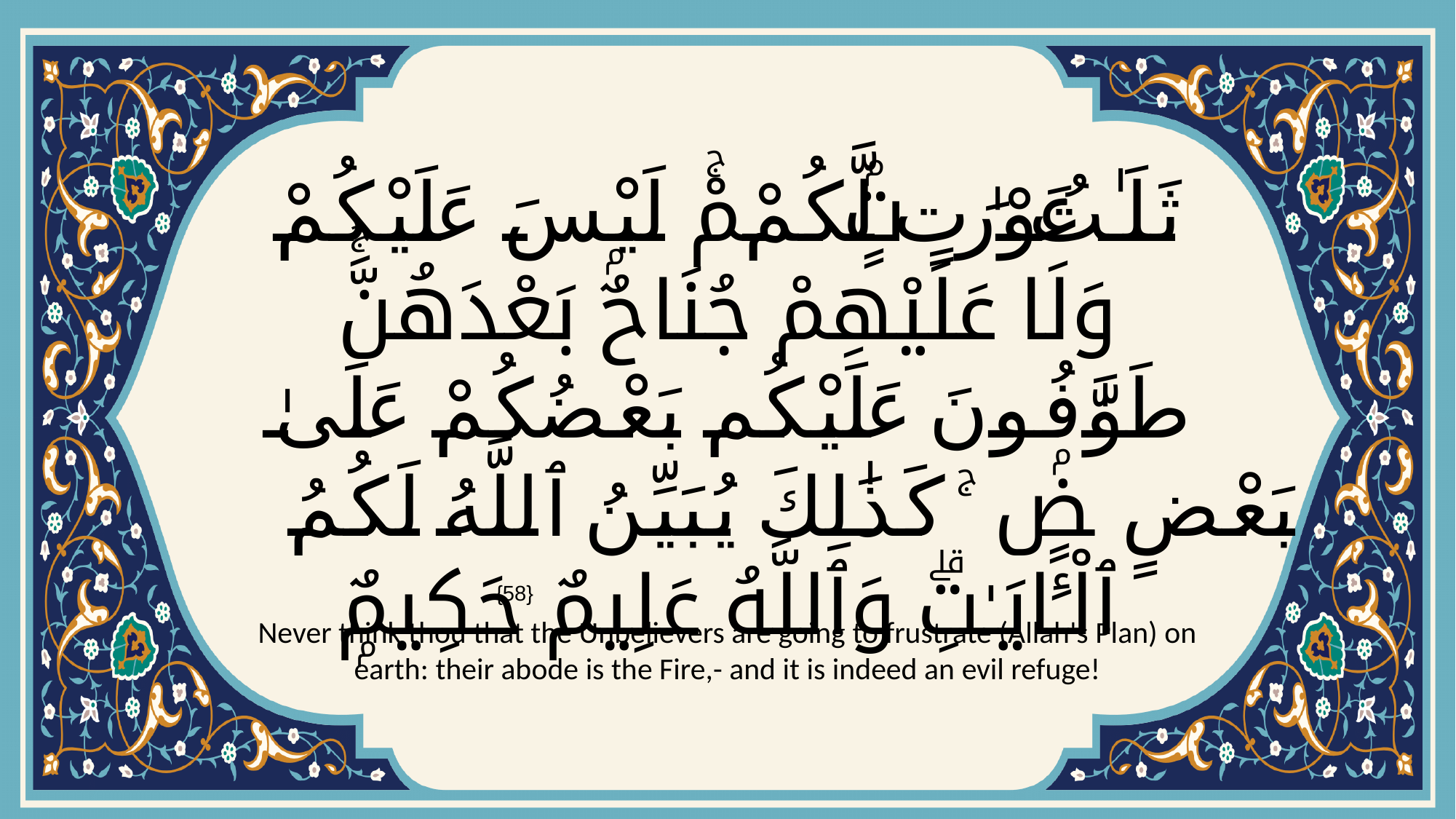

# ثَلَـٰثُ عَوْرَٰتٍۢ لَّكُمْۚ لَيْسَ عَلَيْكُمْ وَلَا عَلَيْهِمْ جُنَاحٌۢ بَعْدَهُنَّۚ طَوَّٰفُونَ عَلَيْكُم بَعْضُكُمْ عَلَىٰ بَعْضٍۢ ۚ كَذَٰلِكَ يُبَيِّنُ ٱللَّهُ لَكُمُ ٱلْـَٔايَـٰتِۗ وَٱللَّهُ عَلِيمٌ حَكِيمٌۭ
{58}
Never think thou that the Unbelievers are going to frustrate (Allah's Plan) on earth: their abode is the Fire,- and it is indeed an evil refuge!